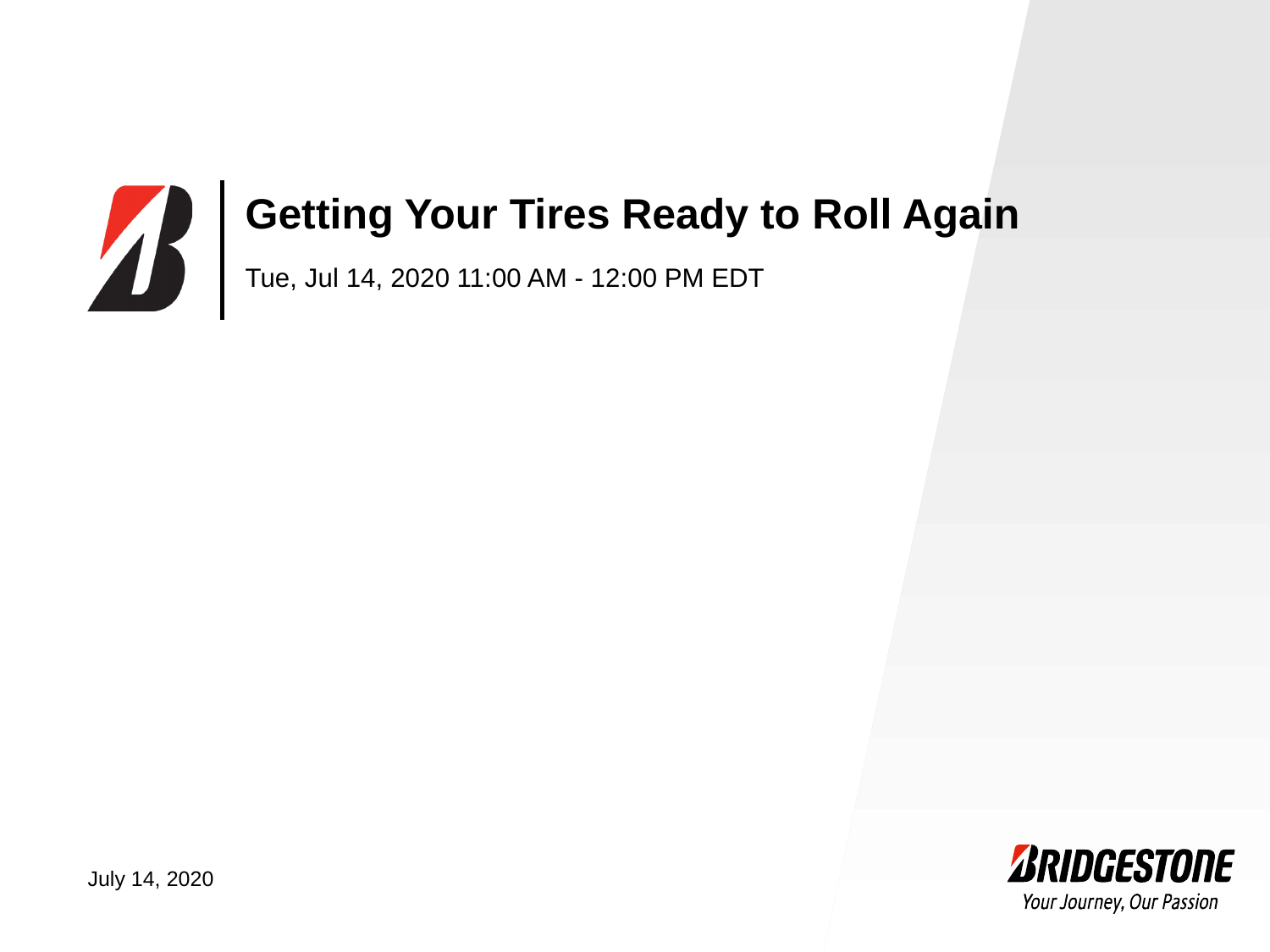

# Getting Your Tires Ready to Roll Again
Tue, Jul 14, 2020 11:00 AM - 12:00 PM EDT
July 14, 2020